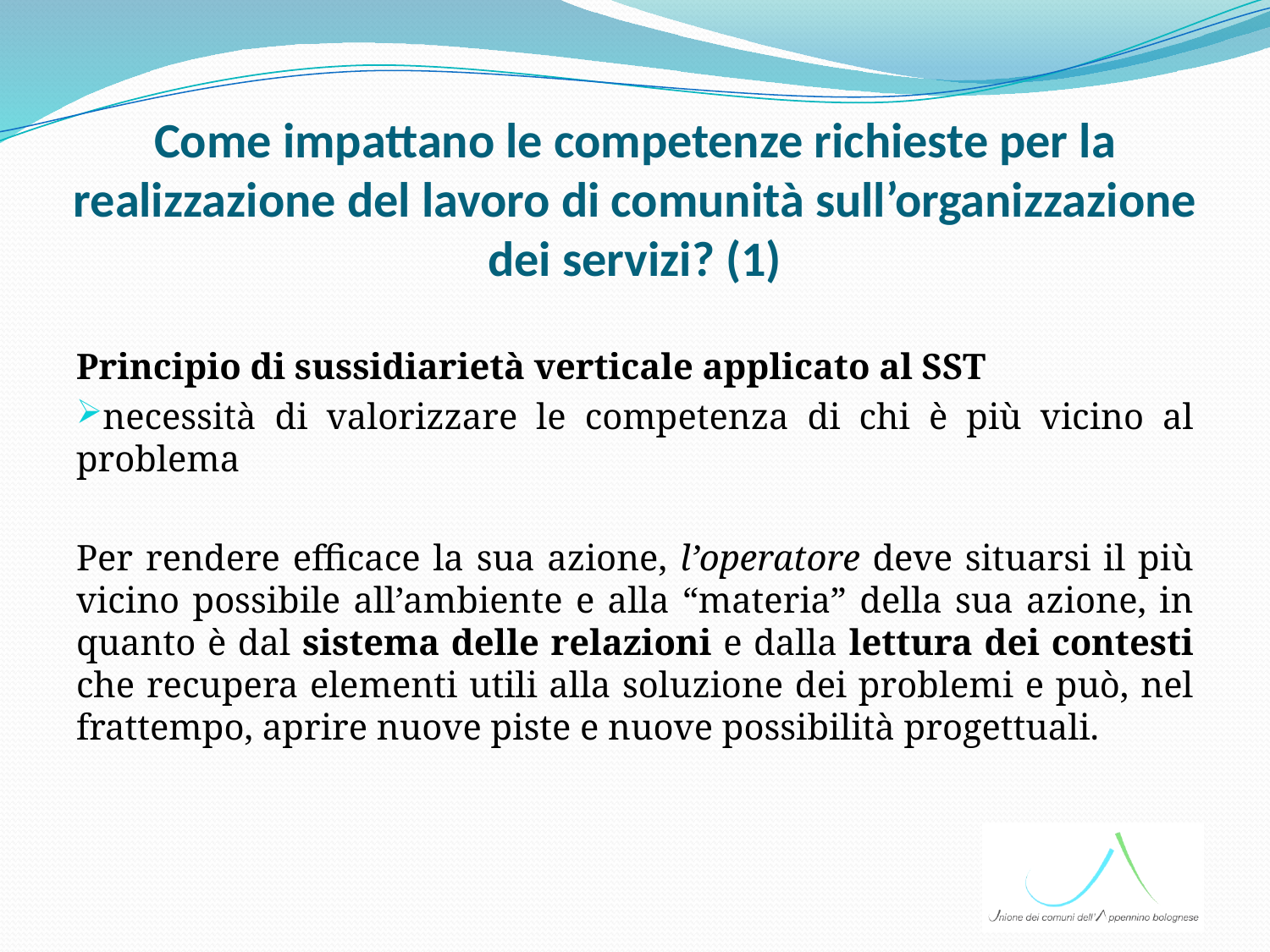

# Come impattano le competenze richieste per la realizzazione del lavoro di comunità sull’organizzazione dei servizi? (1)

Principio di sussidiarietà verticale applicato al SST
necessità di valorizzare le competenza di chi è più vicino al problema

Per rendere efficace la sua azione, l’operatore deve situarsi il più vicino possibile all’ambiente e alla “materia” della sua azione, in quanto è dal sistema delle relazioni e dalla lettura dei contesti che recupera elementi utili alla soluzione dei problemi e può, nel frattempo, aprire nuove piste e nuove possibilità progettuali.